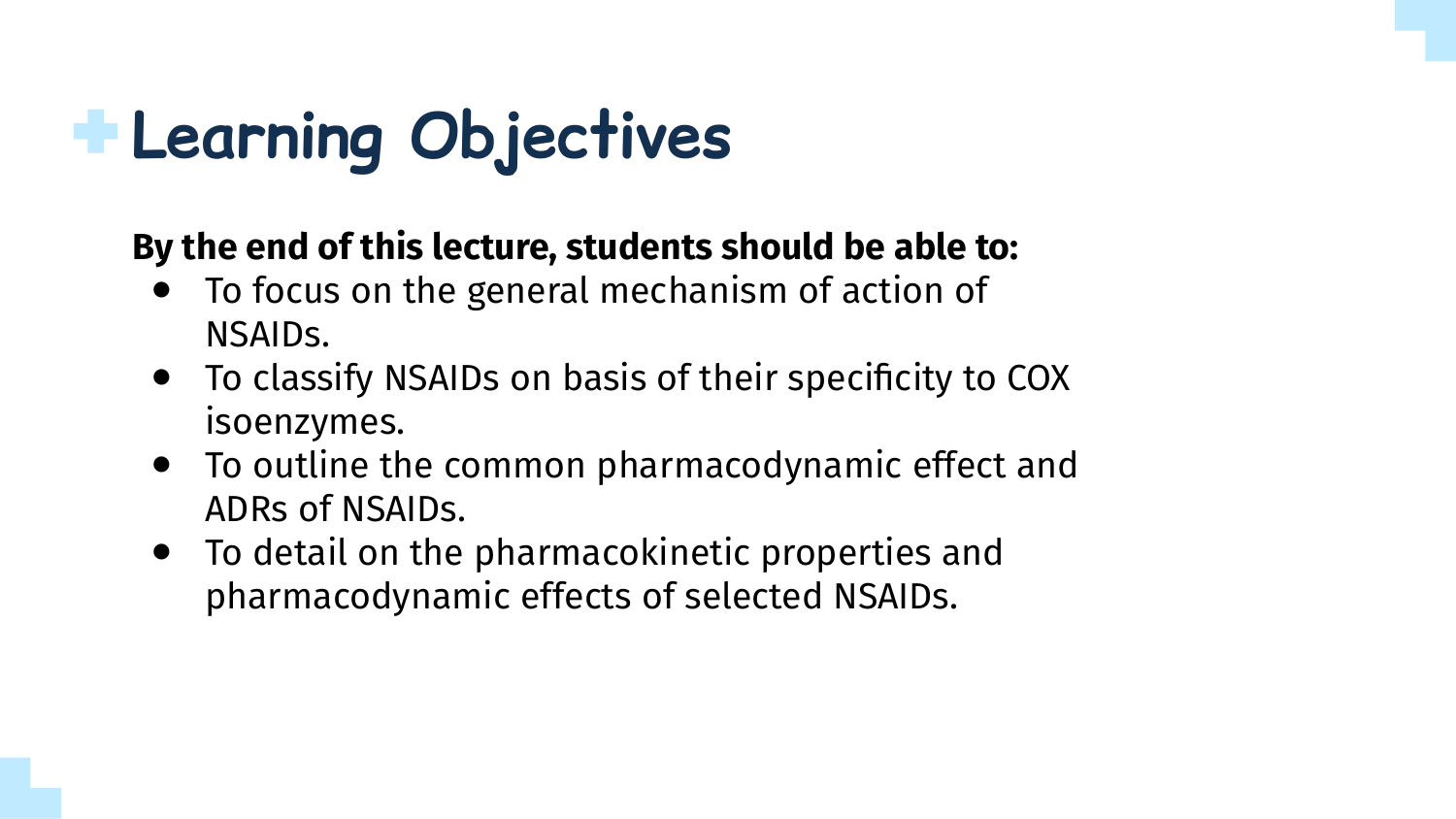

# Learning Objectives

By the end of this lecture, students should be able to:
To focus on the general mechanism of action of NSAIDs.
To classify NSAIDs on basis of their specificity to COX isoenzymes.
To outline the common pharmacodynamic effect and ADRs of NSAIDs.
To detail on the pharmacokinetic properties and pharmacodynamic effects of selected NSAIDs.